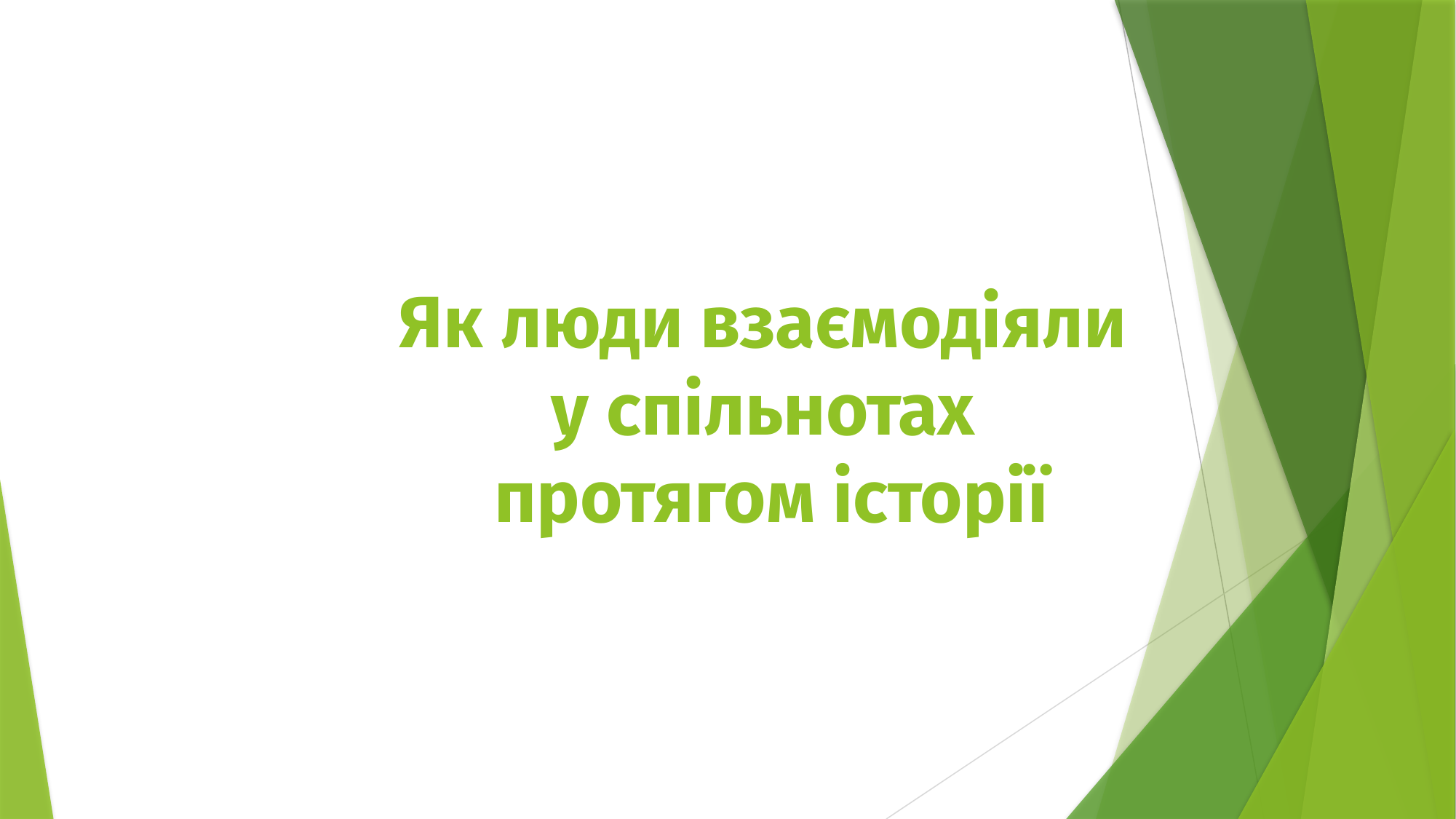

# Як люди взаємодіяли у спільнотах протягом історії